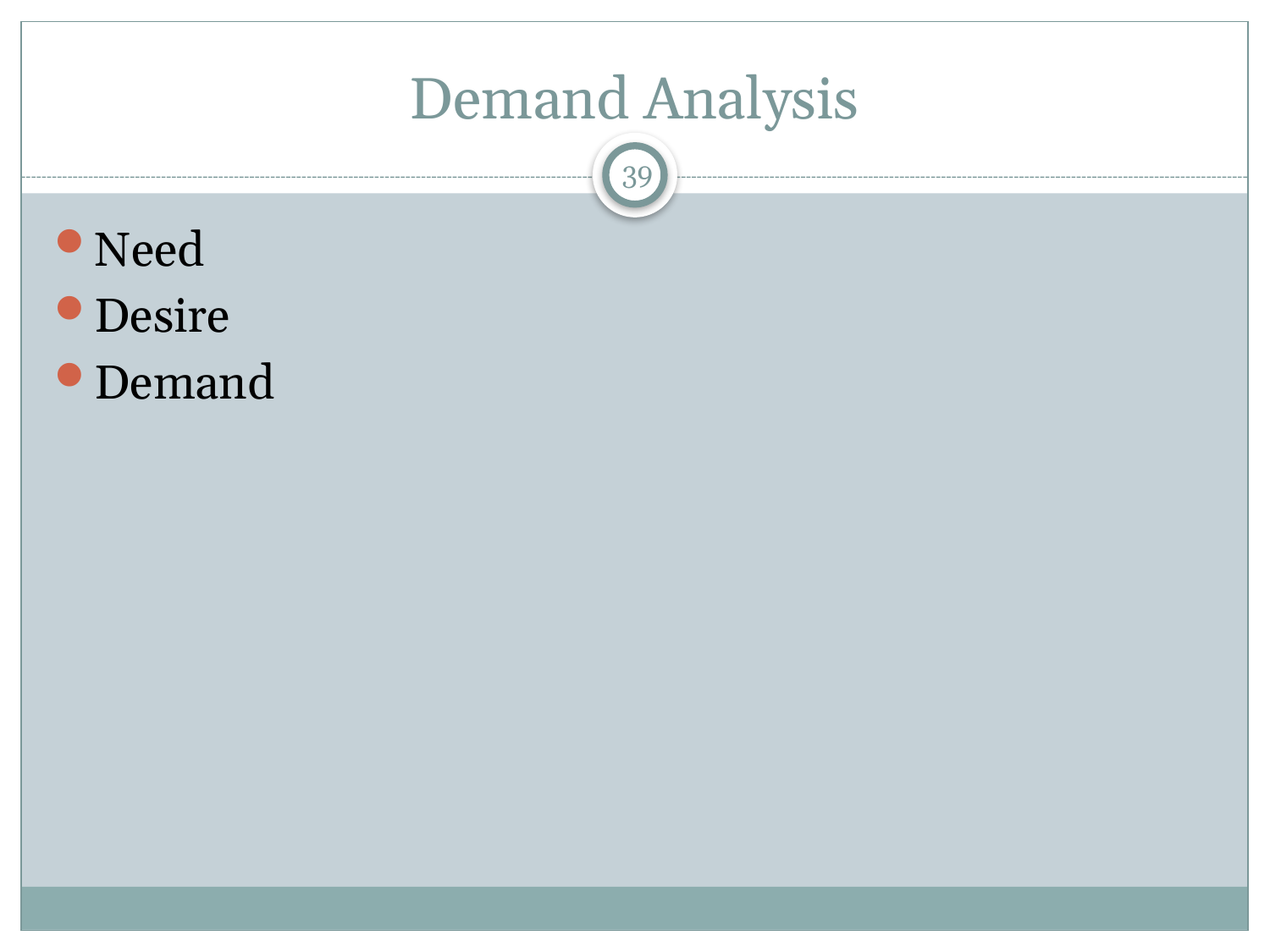

# Demand Analysis
39
Need
Desire
Demand